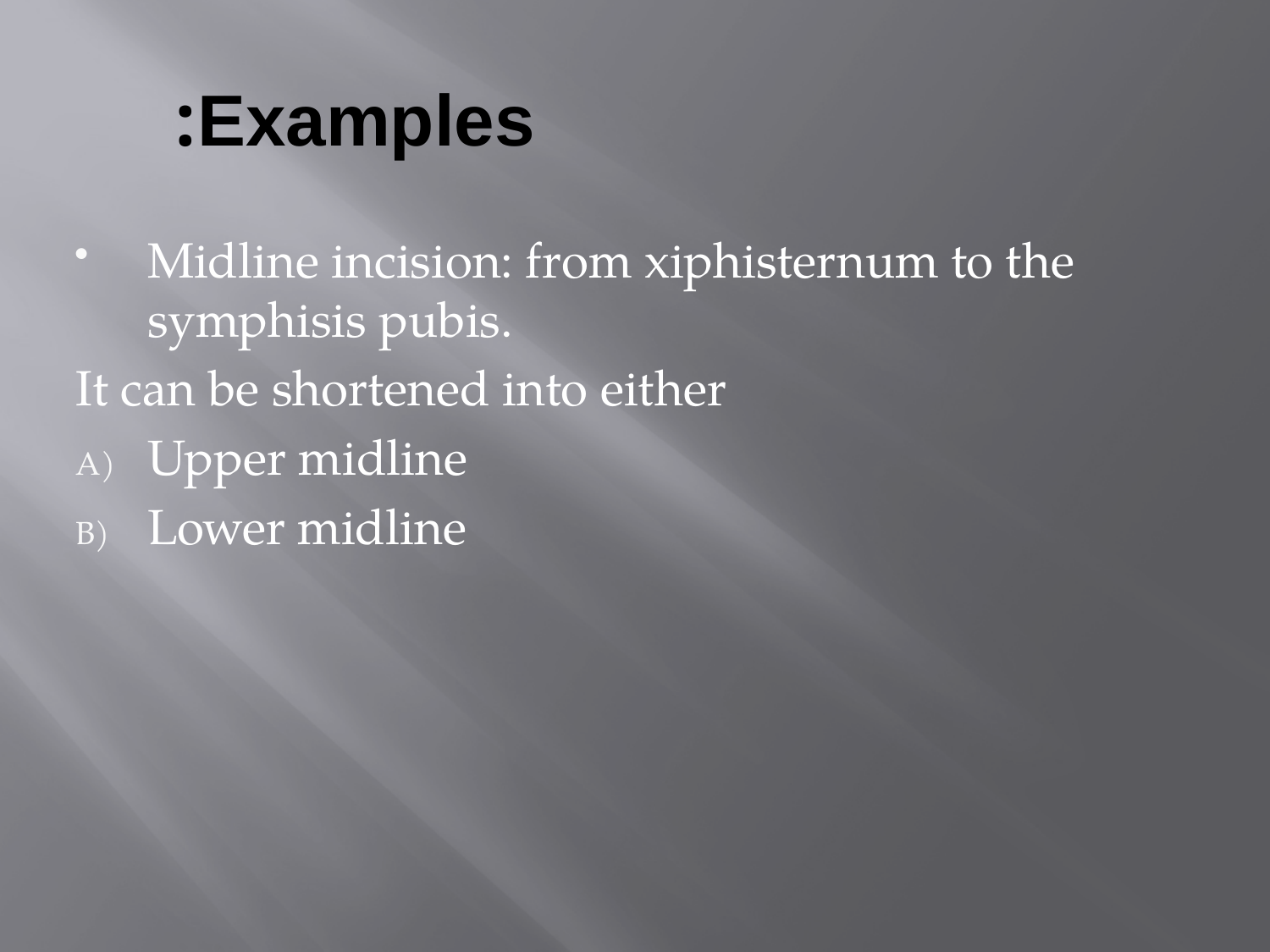

# Examples:
Midline incision: from xiphisternum to the symphisis pubis.
It can be shortened into either
Upper midline
Lower midline